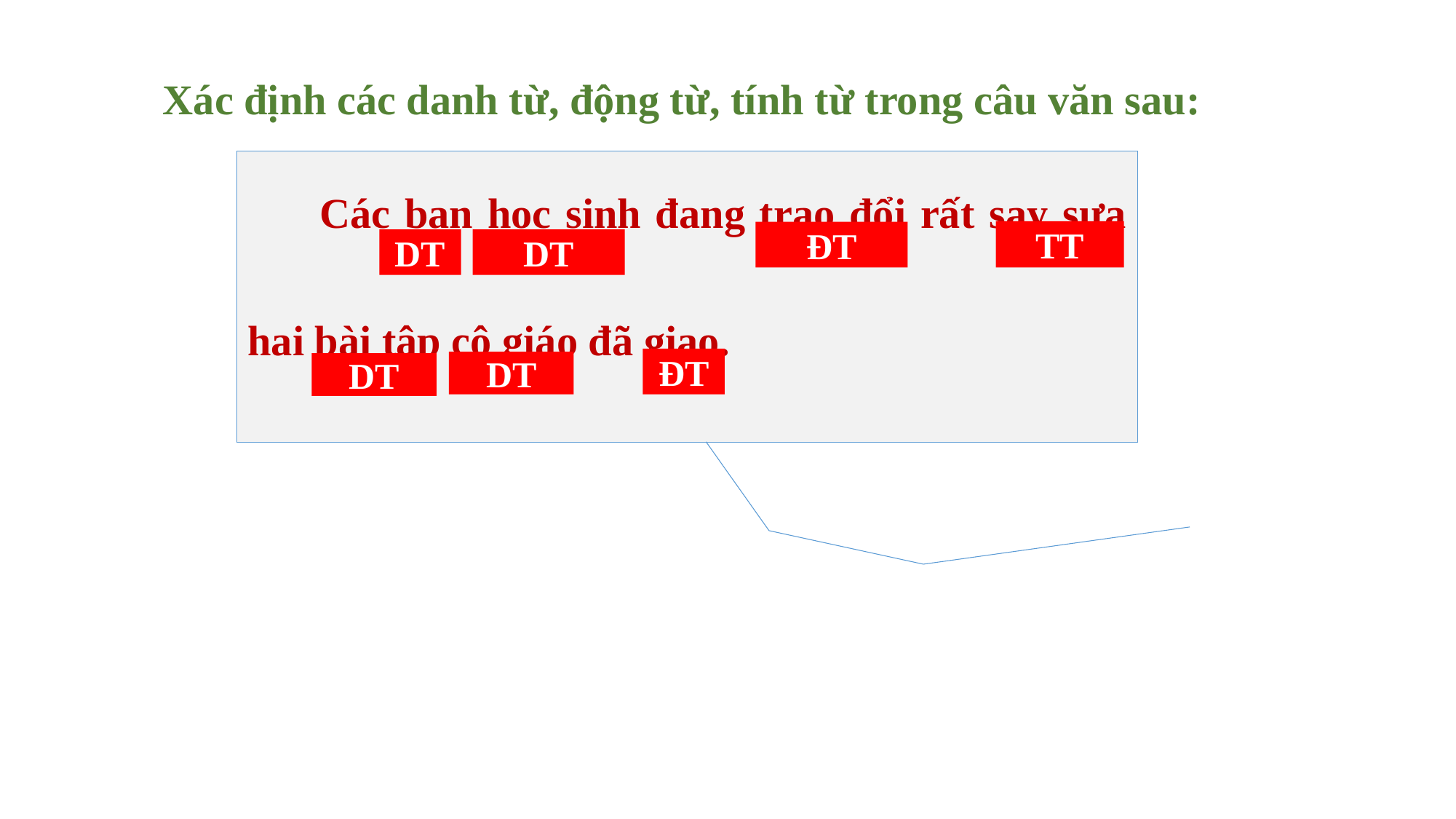

Xác định các danh từ, động từ, tính từ trong câu văn sau:

     Các bạn học sinh đang trao đổi rất say sưa hai bài tập cô giáo đã giao.

TT
ĐT
DT
DT
ĐT
DT
DT